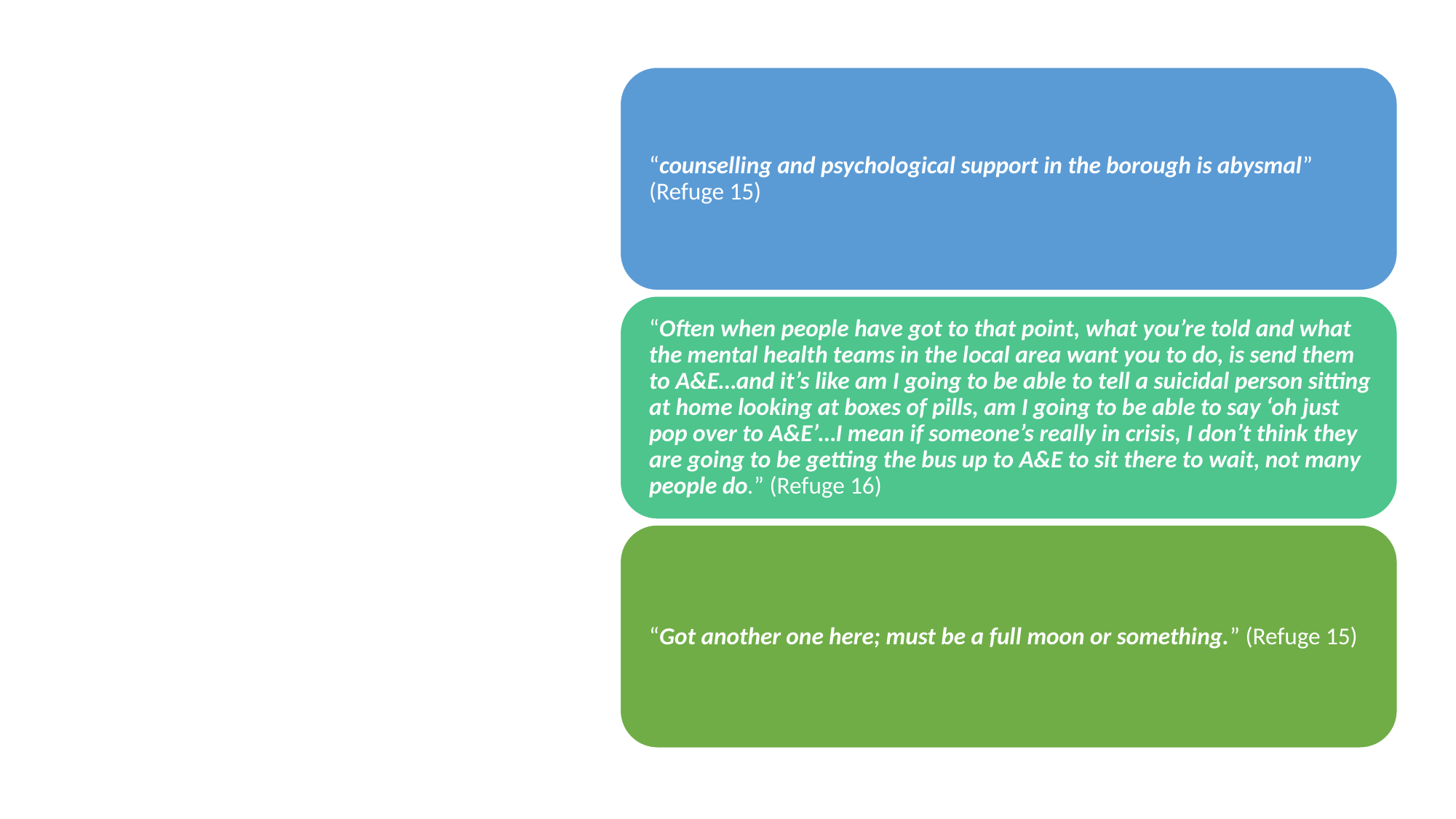

“counselling and psychological support in the borough is abysmal” (Refuge 15)
“Often when people have got to that point, what you’re told and what the mental health teams in the local area want you to do, is send them to A&E…and it’s like am I going to be able to tell a suicidal person sitting at home looking at boxes of pills, am I going to be able to say ‘oh just pop over to A&E’…I mean if someone’s really in crisis, I don’t think they are going to be getting the bus up to A&E to sit there to wait, not many people do.” (Refuge 16)
“Got another one here; must be a full moon or something.” (Refuge 15)
# Interviews with Staff